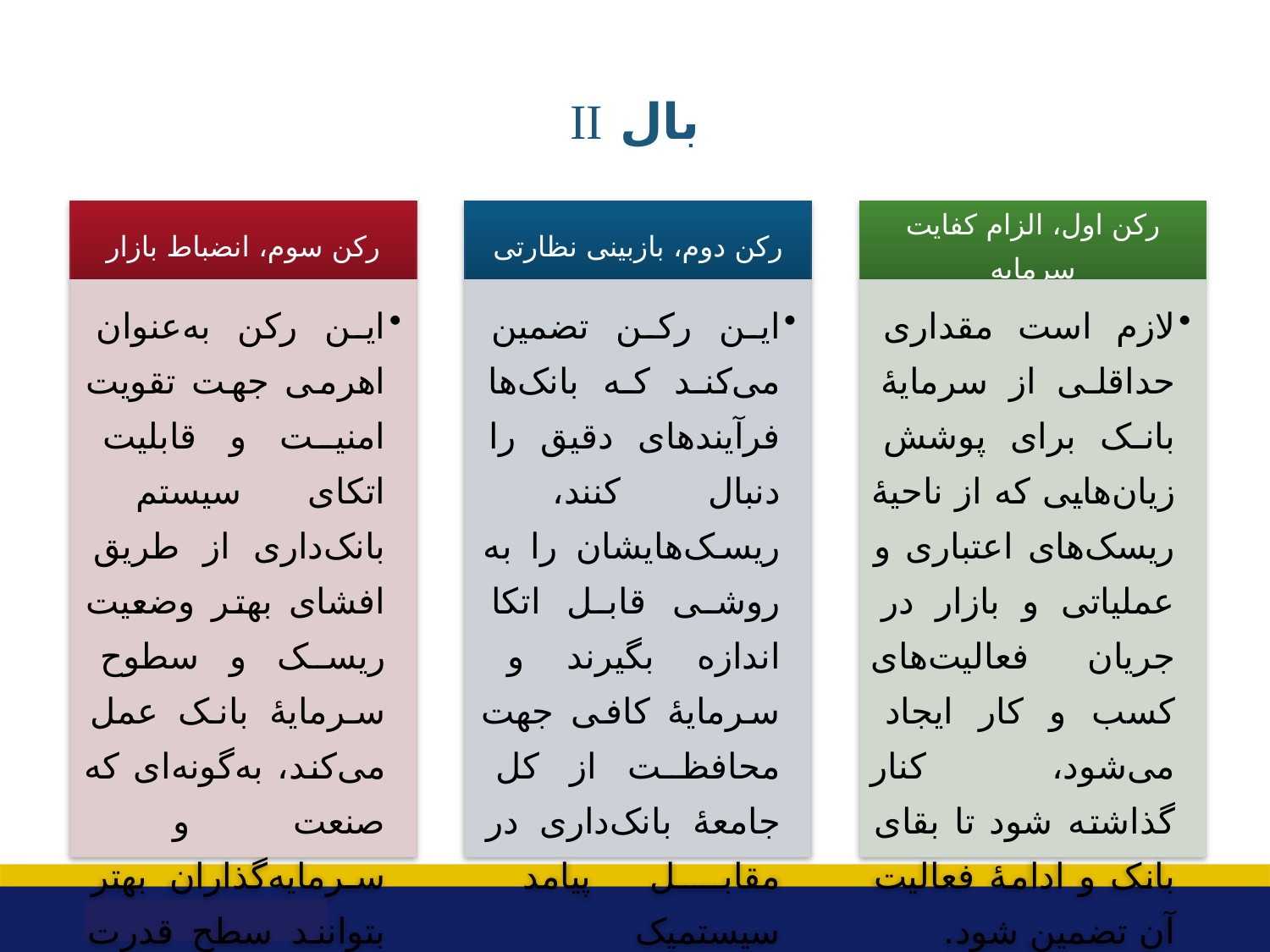

# بال II
رکن سوم، انضباط بازار
رکن دوم، بازبینی نظارتی
رکن اول، الزام کفایت سرمایه
این رکن به‌عنوان اهرمی جهت تقویت امنیت و قابلیت اتکای سیستم بانک‌داری از طریق افشای بهتر وضعیت ریسک و سطوح سرمایۀ بانک عمل می‌کند، به‌گونه‌ای که صنعت و سرمایه‌گذاران بهتر بتوانند سطح قدرت پرداخت دین یک بانک را تخمین بزنند.
این رکن تضمین می‌کند که بانک‌ها فرآیند‌های دقیق را دنبال کنند، ریسک‌هایشان را به روشی قابل اتکا اندازه بگیرند و سرمایۀ کافی جهت محافظت از کل جامعۀ بانک‌داری در مقابل پیامد سیستمیک ریسک‌هایی که متحمل می‌شوند، نگه دارند.
لازم است مقداری حداقلی از سرمایۀ بانک برای پوشش زیان‌هایی که از ناحیۀ ریسک‌های اعتباری و عملیاتی و بازار در جریان فعالیت‌های کسب و کار ایجاد می‌شود، کنار گذاشته شود تا بقای بانک و ادامۀ فعالیت آن تضمین شود.